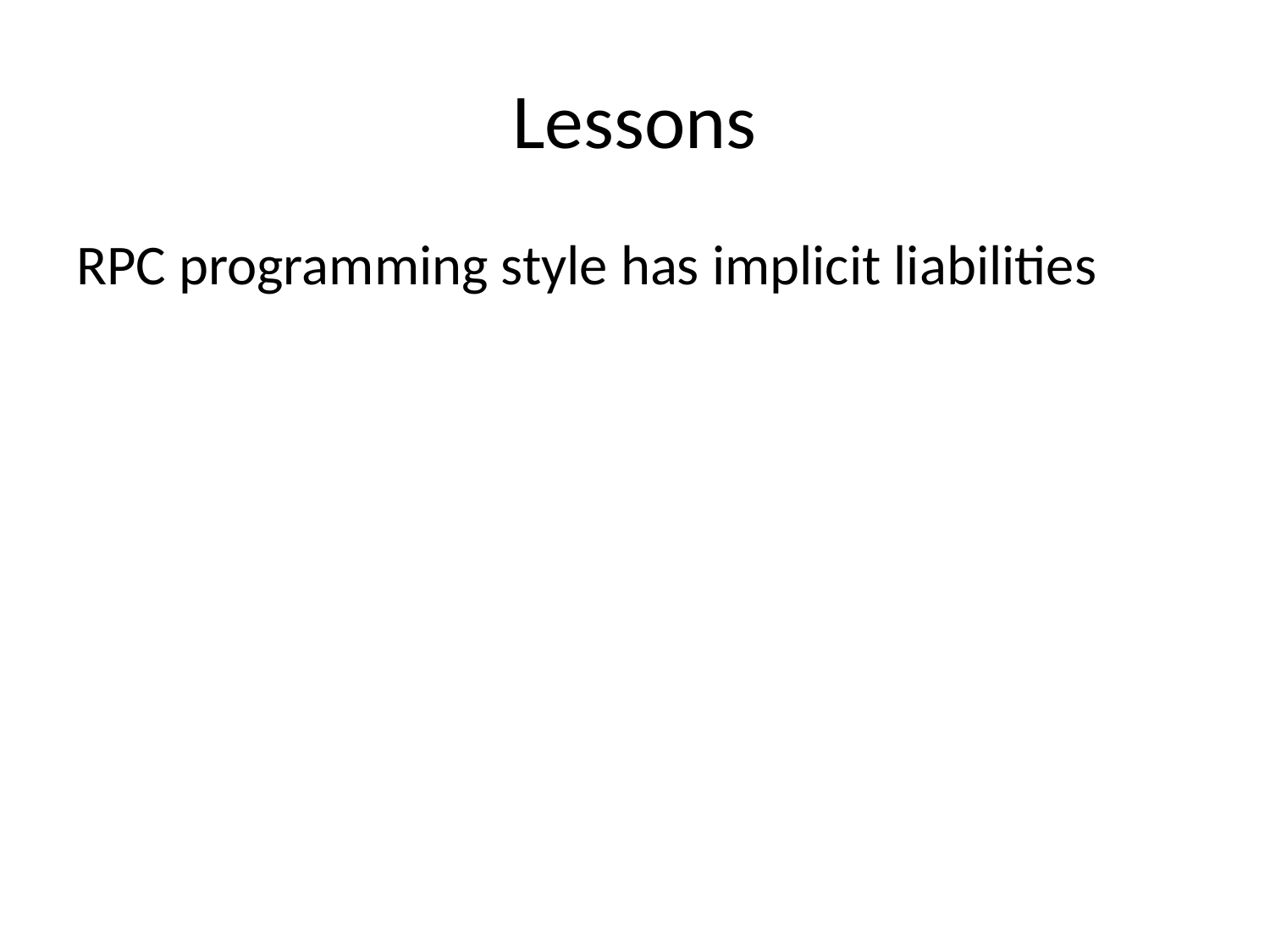

# Lessons
RPC programming style has implicit liabilities